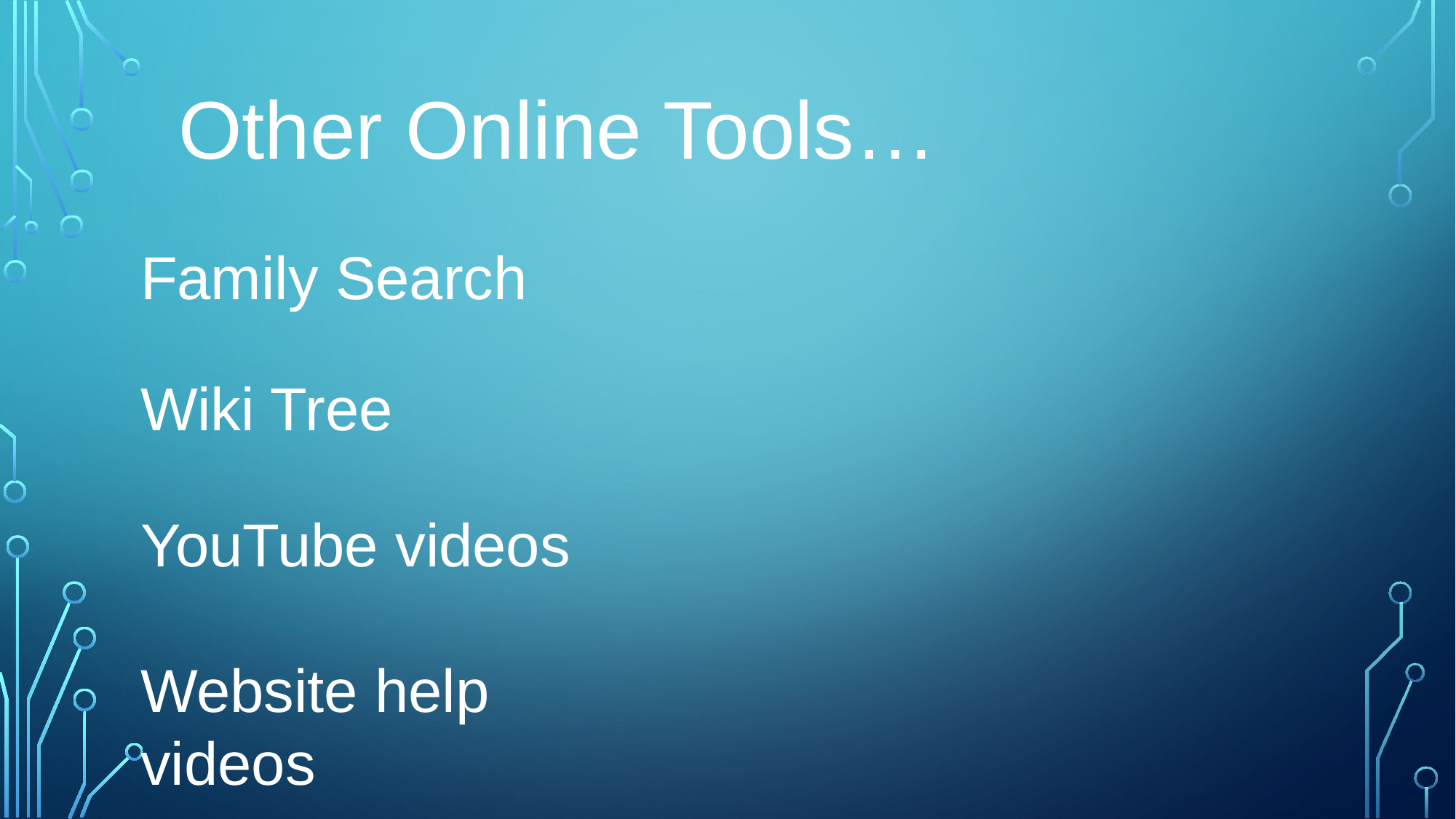

Other Online Tools…
Family Search
Wiki Tree
YouTube videos
Website help videos